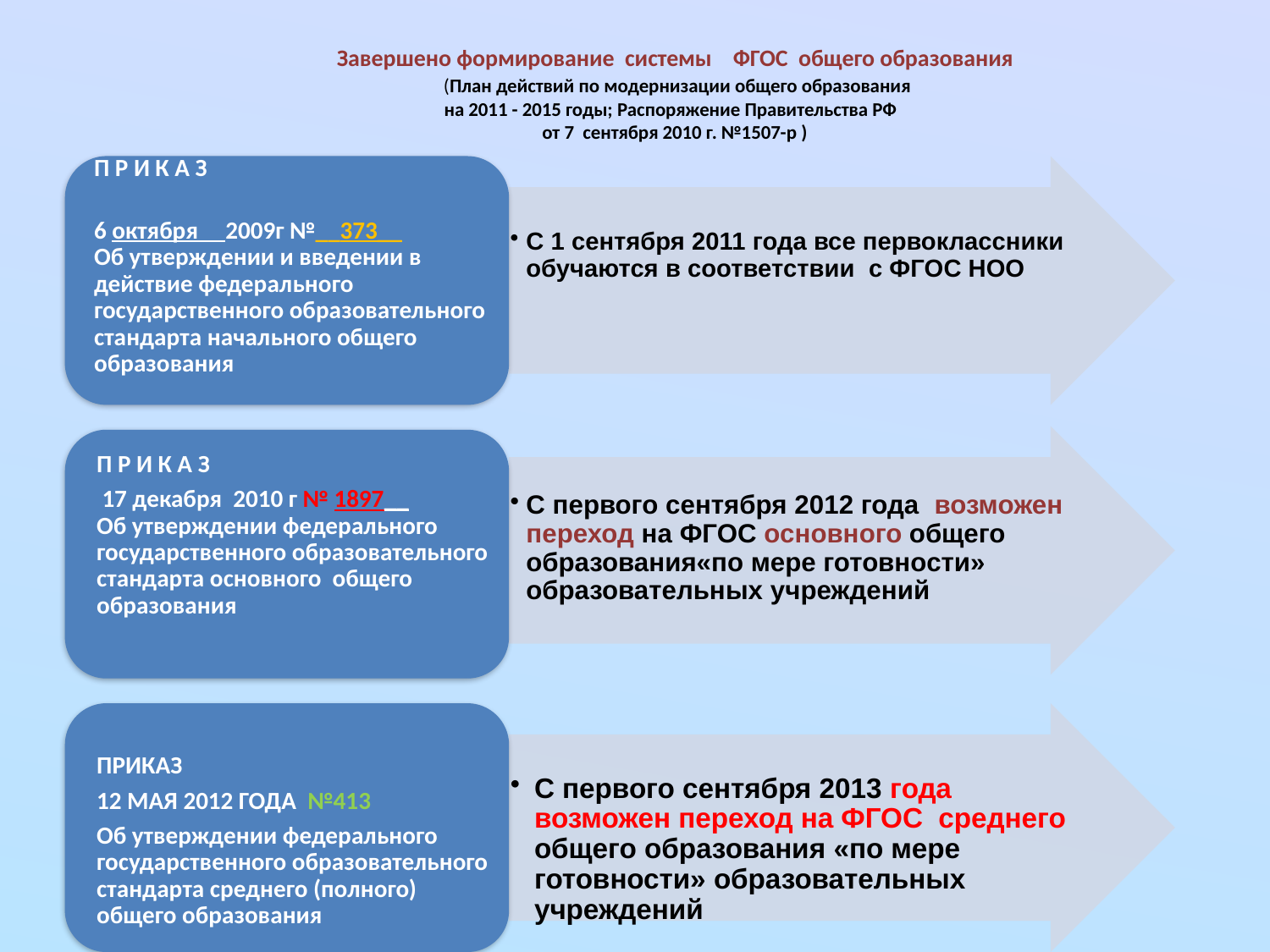

# Завершено формирование  системы    ФГОС  общего образования (План действий по модернизации общего образования на 2011 - 2015 годы; Распоряжение Правительства РФ от 7  сентября 2010 г. №1507-р )

С 1 сентября 2011 года все первоклассники  обучаются в соответствии  с ФГОС НОО
П Р И К А З
6 октября     2009г №__373__
Об утверждении и введении в действие федерального  государственного образовательного стандарта начального общего образования

С первого сентября 2012 года  возможен переход на ФГОС основного общего образования«по мере готовности» образовательных учреждений
П Р И К А З
 17 декабря  2010 г № 1897__
Об утверждении федерального
государственного образовательного стандарта основного  общего образования

С первого сентября 2013 года  возможен переход на ФГОС  среднего общего образования «по мере готовности» образовательных учреждений
ПРИКАЗ
12 МАЯ 2012 ГОДА  №413
Об утверждении федерального государственного образовательного стандарта среднего (полного) общего образования